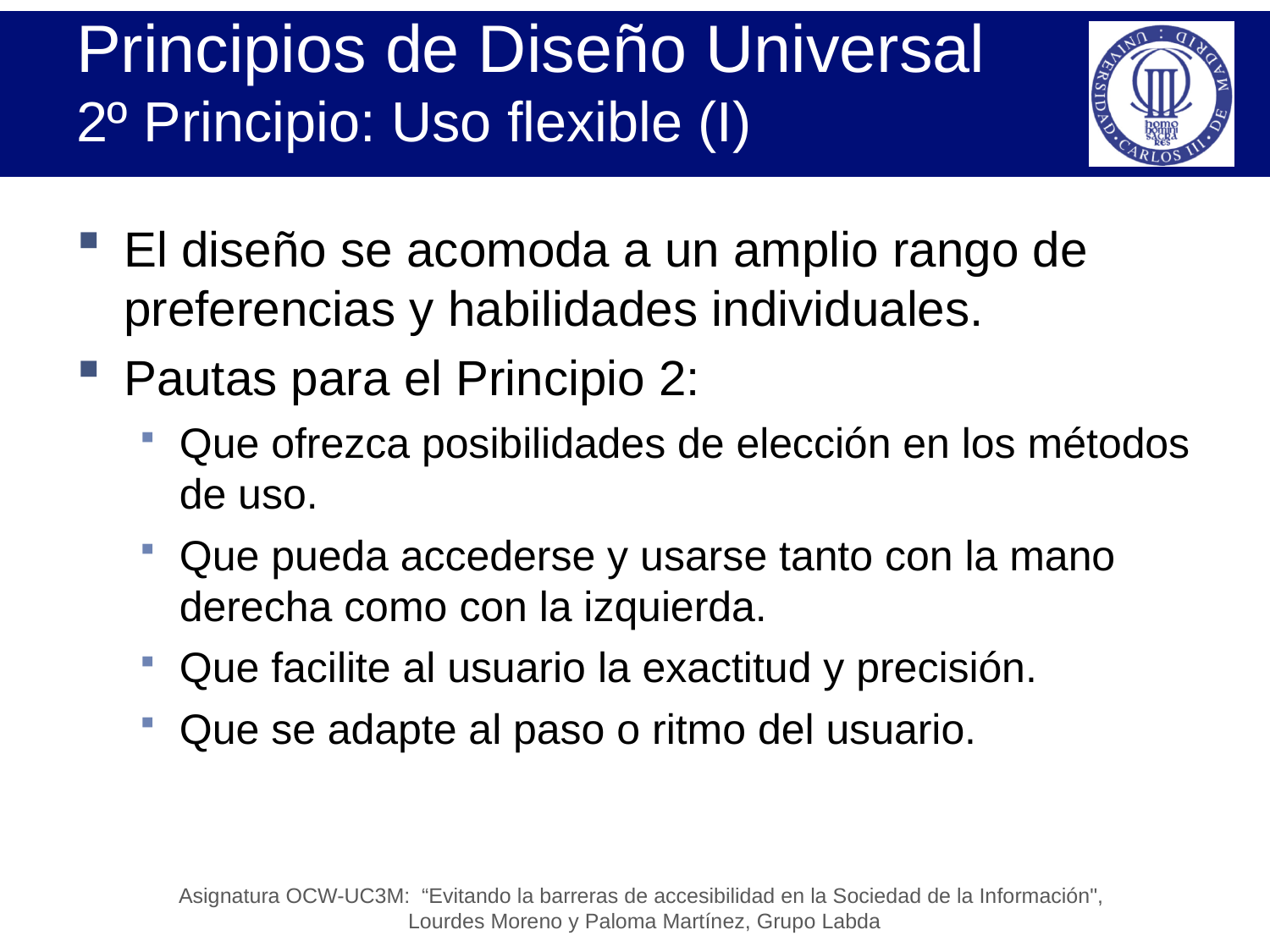

# Principios de Diseño Universal 2º Principio: Uso flexible (I)
El diseño se acomoda a un amplio rango de preferencias y habilidades individuales.
Pautas para el Principio 2:
Que ofrezca posibilidades de elección en los métodos de uso.
Que pueda accederse y usarse tanto con la mano derecha como con la izquierda.
Que facilite al usuario la exactitud y precisión.
Que se adapte al paso o ritmo del usuario.

Asignatura OCW-UC3M:  “Evitando la barreras de accesibilidad en la Sociedad de la Información",
Lourdes Moreno y Paloma Martínez, Grupo Labda